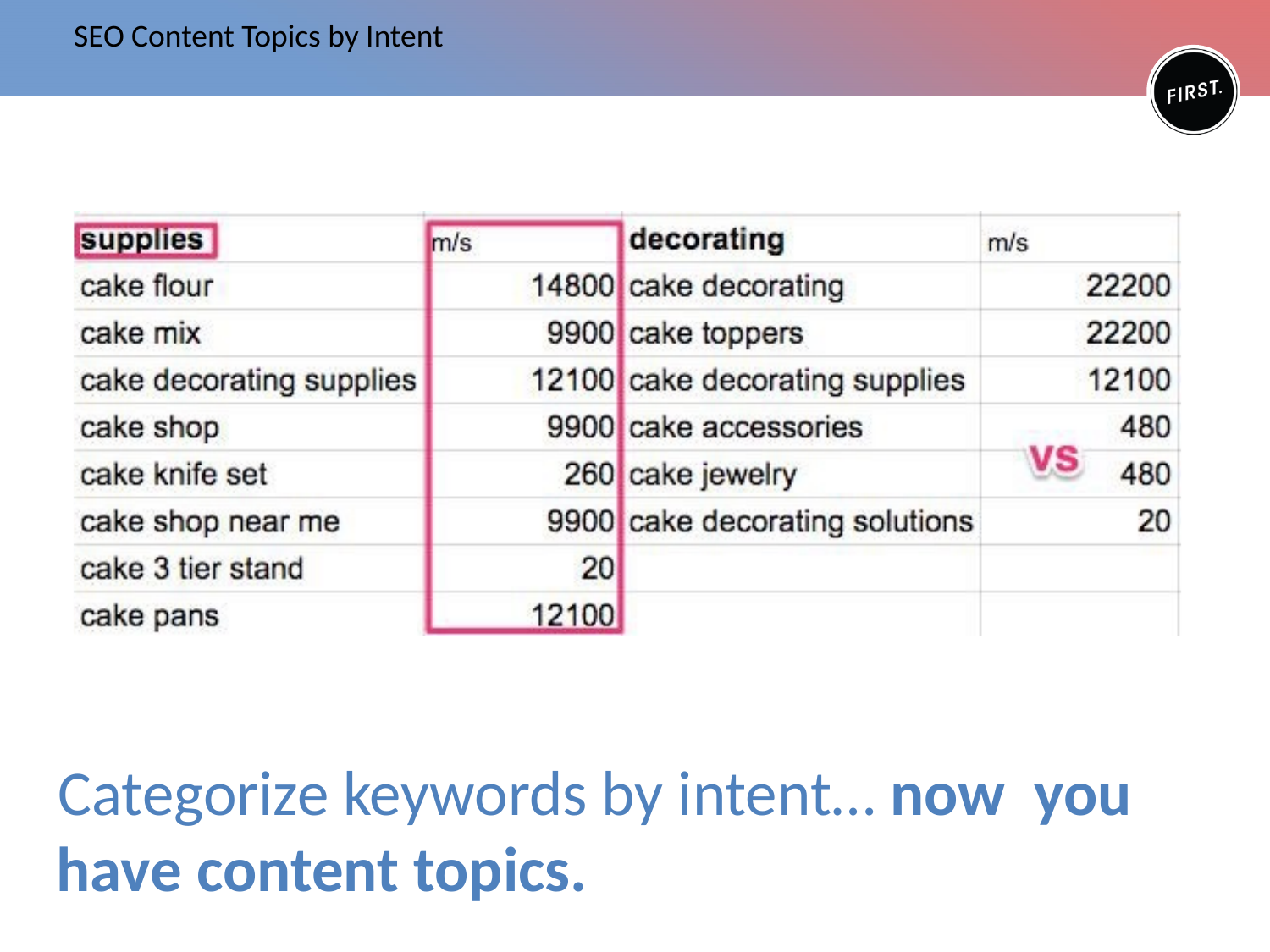

# SEO Content Topics by Intent

Categorize keywords by intent… now  you have content topics.